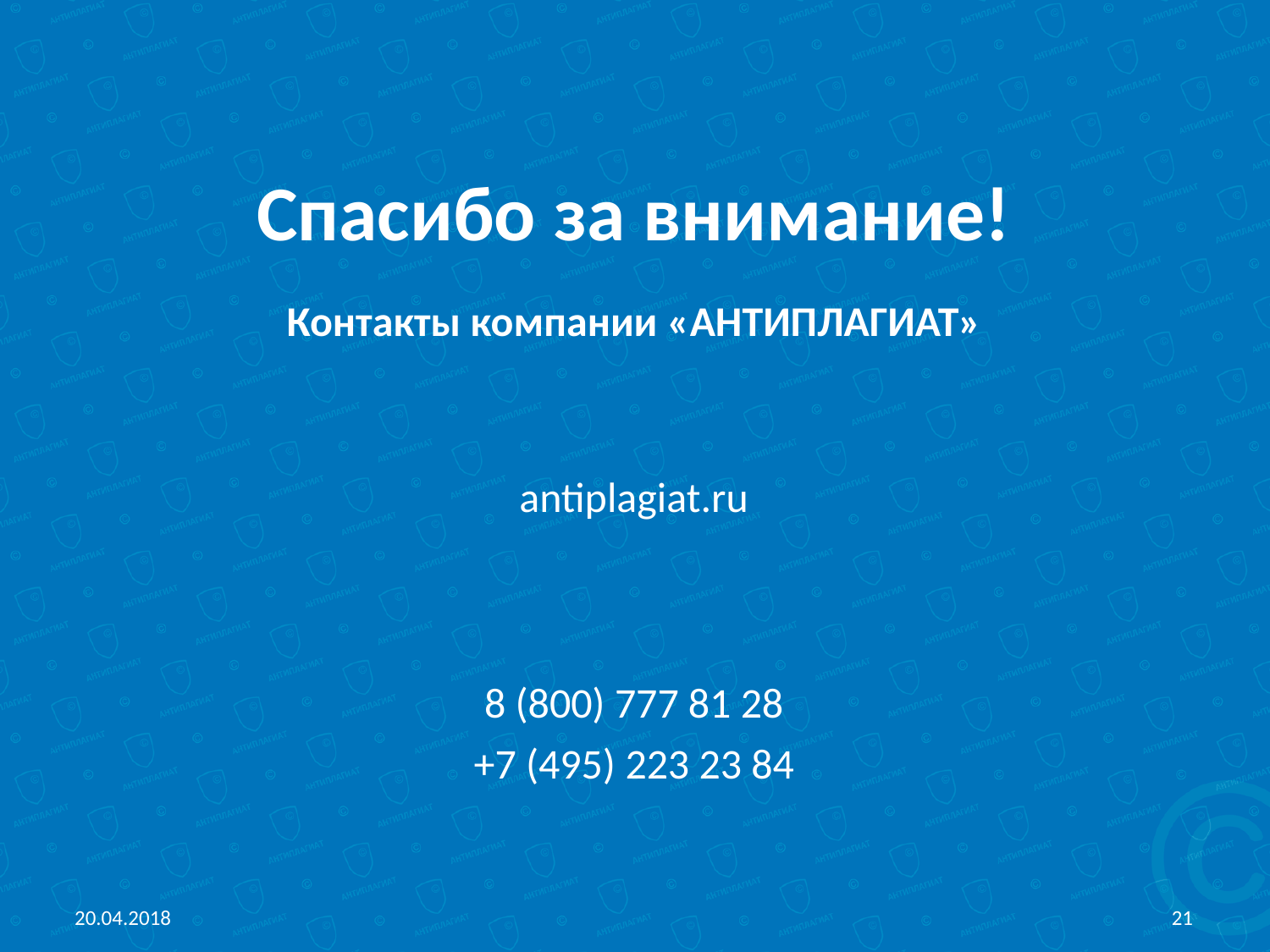

# Спасибо за внимание!
Контакты компании «АНТИПЛАГИАТ»
antiplagiat.ru

8 (800) 777 81 28
+7 (495) 223 23 84
20.04.2018
21